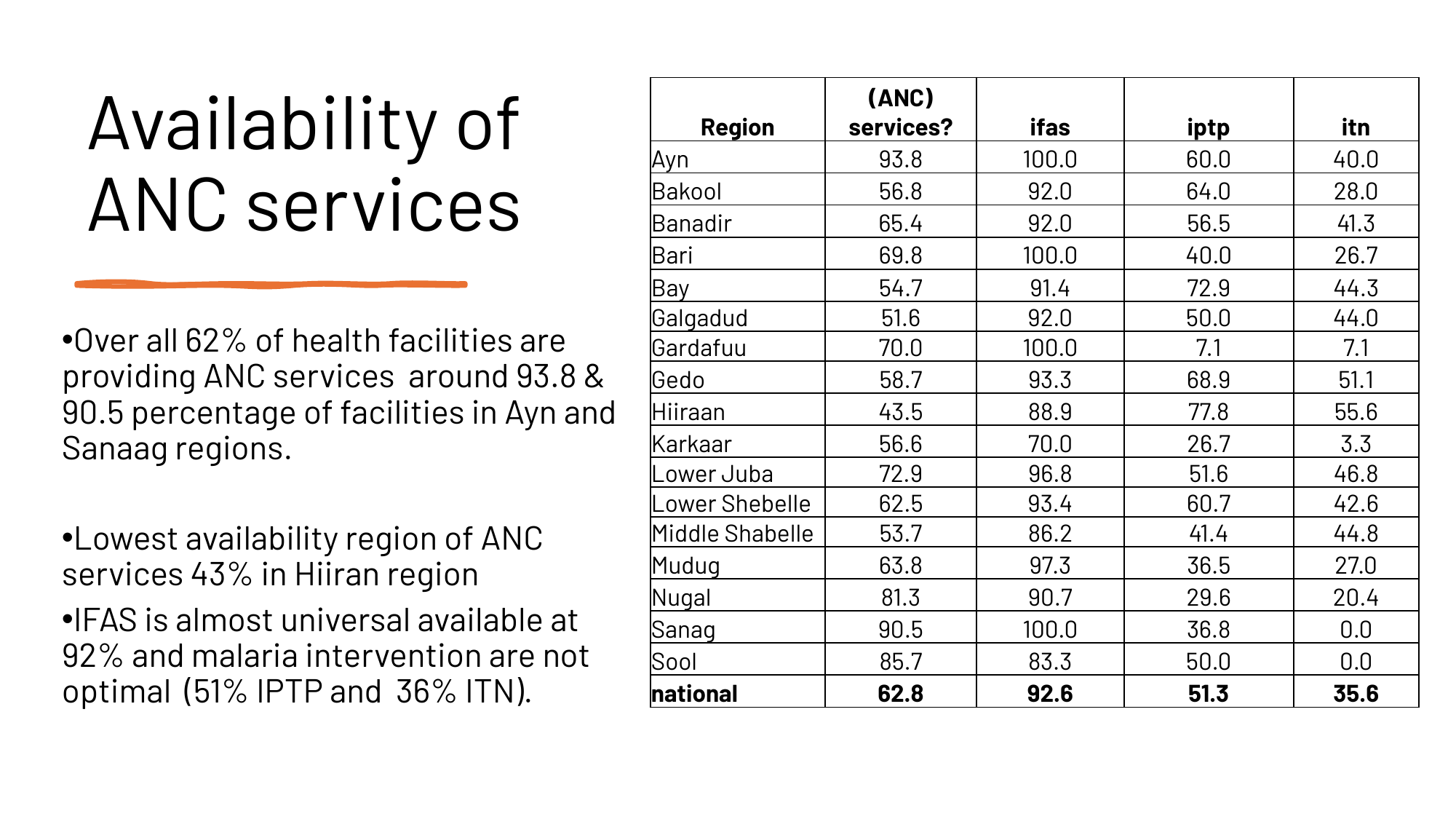

# Availability of ANC services
| Region | (ANC) services? | ifas | iptp | itn |
| --- | --- | --- | --- | --- |
| Ayn | 93.8 | 100.0 | 60.0 | 40.0 |
| Bakool | 56.8 | 92.0 | 64.0 | 28.0 |
| Banadir | 65.4 | 92.0 | 56.5 | 41.3 |
| Bari | 69.8 | 100.0 | 40.0 | 26.7 |
| Bay | 54.7 | 91.4 | 72.9 | 44.3 |
| Galgadud | 51.6 | 92.0 | 50.0 | 44.0 |
| Gardafuu | 70.0 | 100.0 | 7.1 | 7.1 |
| Gedo | 58.7 | 93.3 | 68.9 | 51.1 |
| Hiiraan | 43.5 | 88.9 | 77.8 | 55.6 |
| Karkaar | 56.6 | 70.0 | 26.7 | 3.3 |
| Lower Juba | 72.9 | 96.8 | 51.6 | 46.8 |
| Lower Shebelle | 62.5 | 93.4 | 60.7 | 42.6 |
| Middle Shabelle | 53.7 | 86.2 | 41.4 | 44.8 |
| Mudug | 63.8 | 97.3 | 36.5 | 27.0 |
| Nugal | 81.3 | 90.7 | 29.6 | 20.4 |
| Sanag | 90.5 | 100.0 | 36.8 | 0.0 |
| Sool | 85.7 | 83.3 | 50.0 | 0.0 |
| national | 62.8 | 92.6 | 51.3 | 35.6 |

Over all 62% of health facilities are providing ANC services  around 93.8 & 90.5 percentage of facilities in Ayn and Sanaag regions.

Lowest availability region of ANC services 43% in Hiiran region
IFAS is almost universal available at 92% and malaria intervention are not optimal  (51% IPTP and  36% ITN).